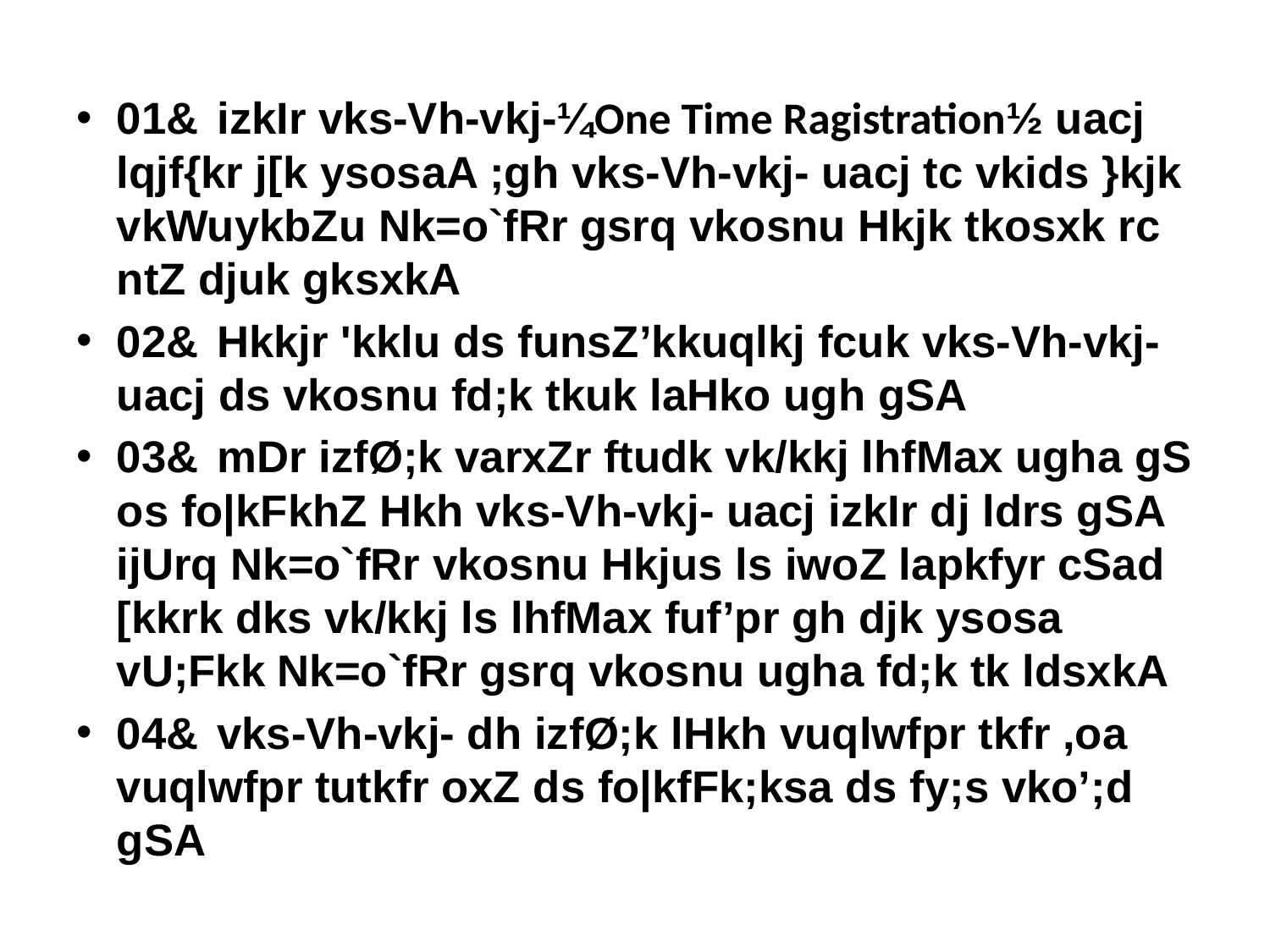

01&	izkIr vks-Vh-vkj-¼One Time Ragistration½ uacj lqjf{kr j[k ysosaA ;gh vks-Vh-vkj- uacj tc vkids }kjk vkWuykbZu Nk=o`fRr gsrq vkosnu Hkjk tkosxk rc ntZ djuk gksxkA
02&	Hkkjr 'kklu ds funsZ’kkuqlkj fcuk vks-Vh-vkj- uacj ds vkosnu fd;k tkuk laHko ugh gSA
03&	mDr izfØ;k varxZr ftudk vk/kkj lhfMax ugha gS os fo|kFkhZ Hkh vks-Vh-vkj- uacj izkIr dj ldrs gSA ijUrq Nk=o`fRr vkosnu Hkjus ls iwoZ lapkfyr cSad [kkrk dks vk/kkj ls lhfMax fuf’pr gh djk ysosa vU;Fkk Nk=o`fRr gsrq vkosnu ugha fd;k tk ldsxkA
04&	vks-Vh-vkj- dh izfØ;k lHkh vuqlwfpr tkfr ,oa vuqlwfpr tutkfr oxZ ds fo|kfFk;ksa ds fy;s vko’;d gSA